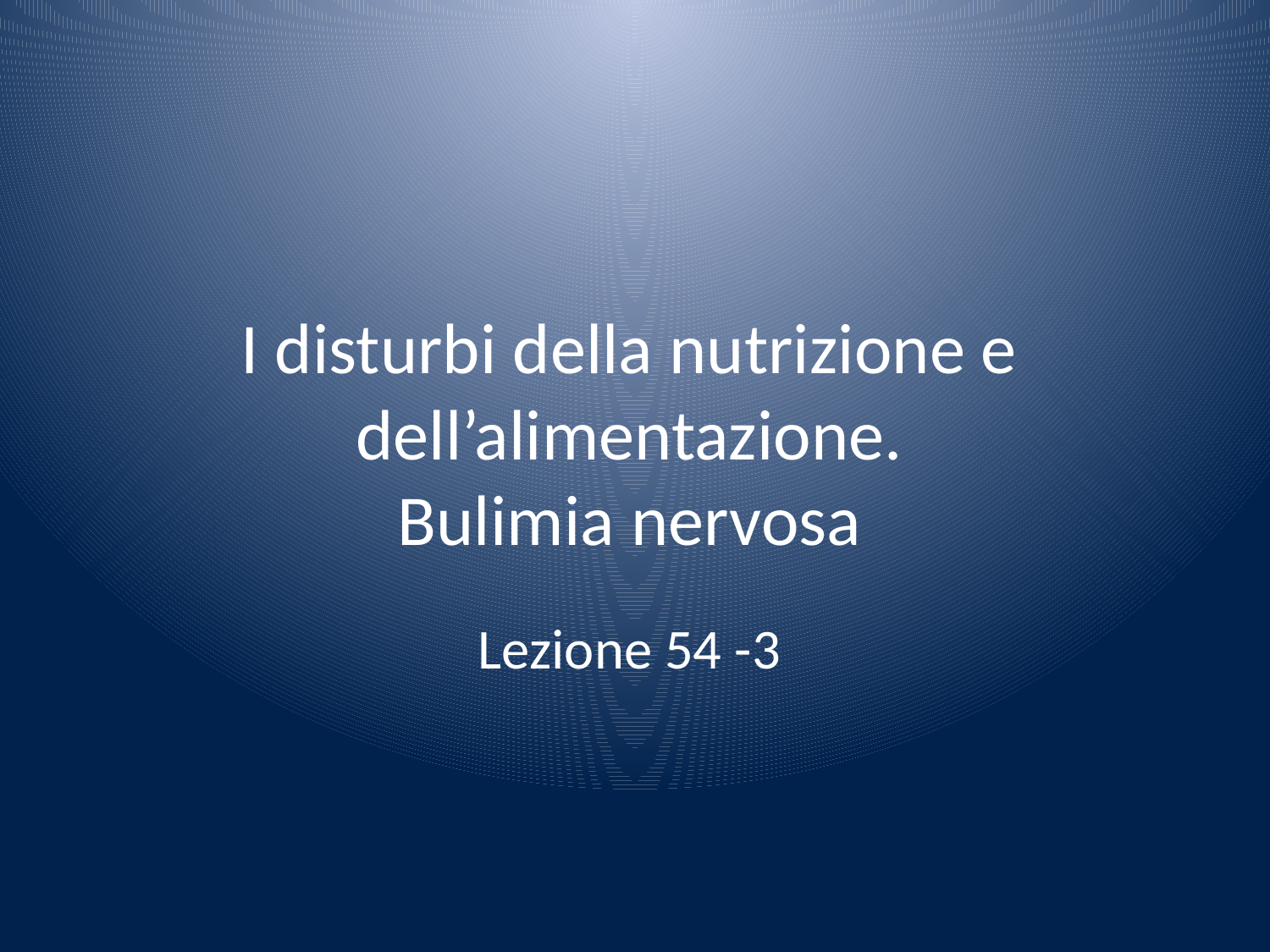

# I disturbi della nutrizione e dell’alimentazione. Bulimia nervosa
Lezione 54 -3